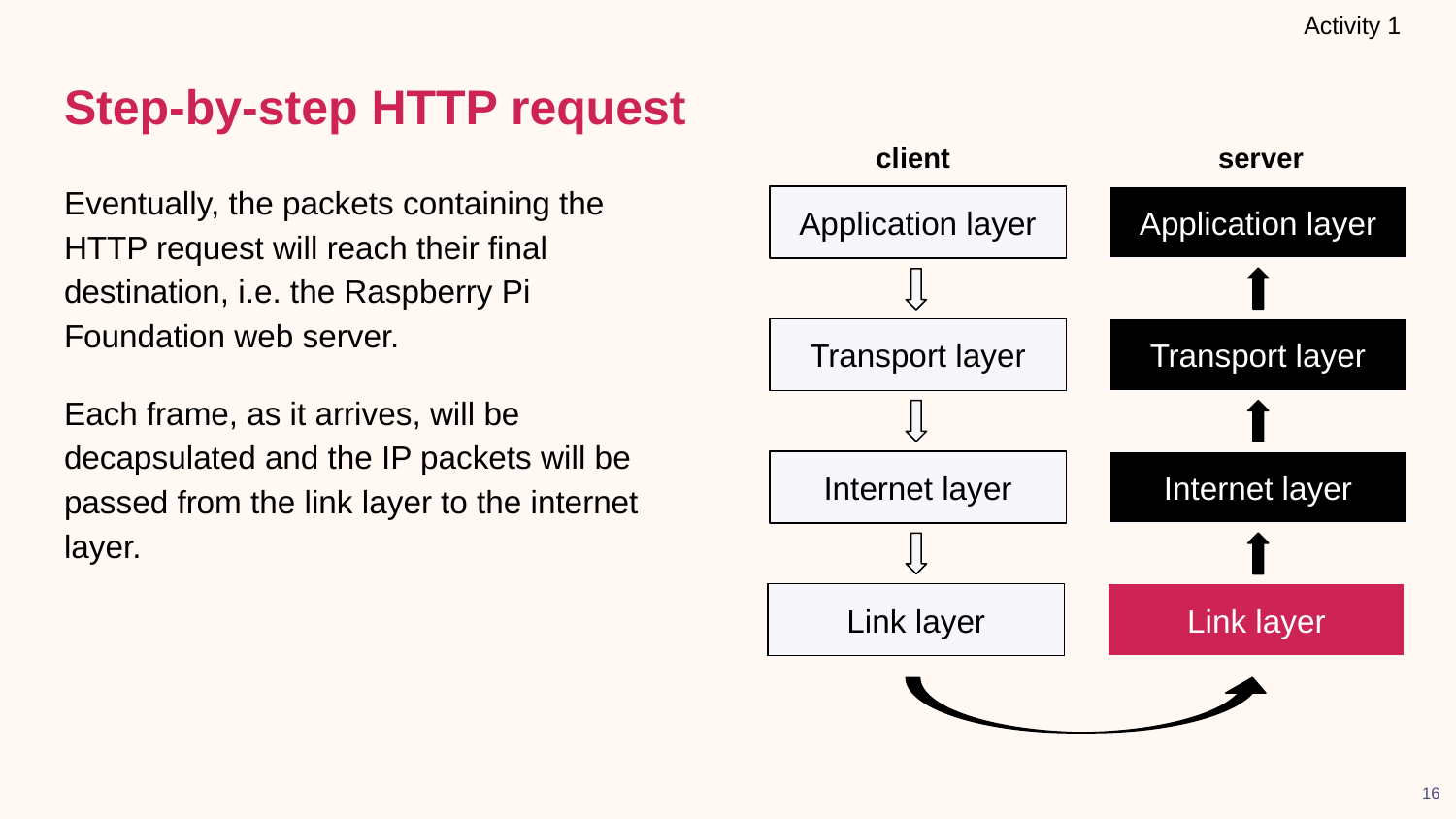

Activity 1
# Step-by-step HTTP request
server
client
Eventually, the packets containing the HTTP request will reach their final destination, i.e. the Raspberry Pi Foundation web server.
Each frame, as it arrives, will be decapsulated and the IP packets will be passed from the link layer to the internet layer.
Application layer
Application layer

Transport layer
Transport layer

Internet layer
Internet layer

Link layer
Link layer

16